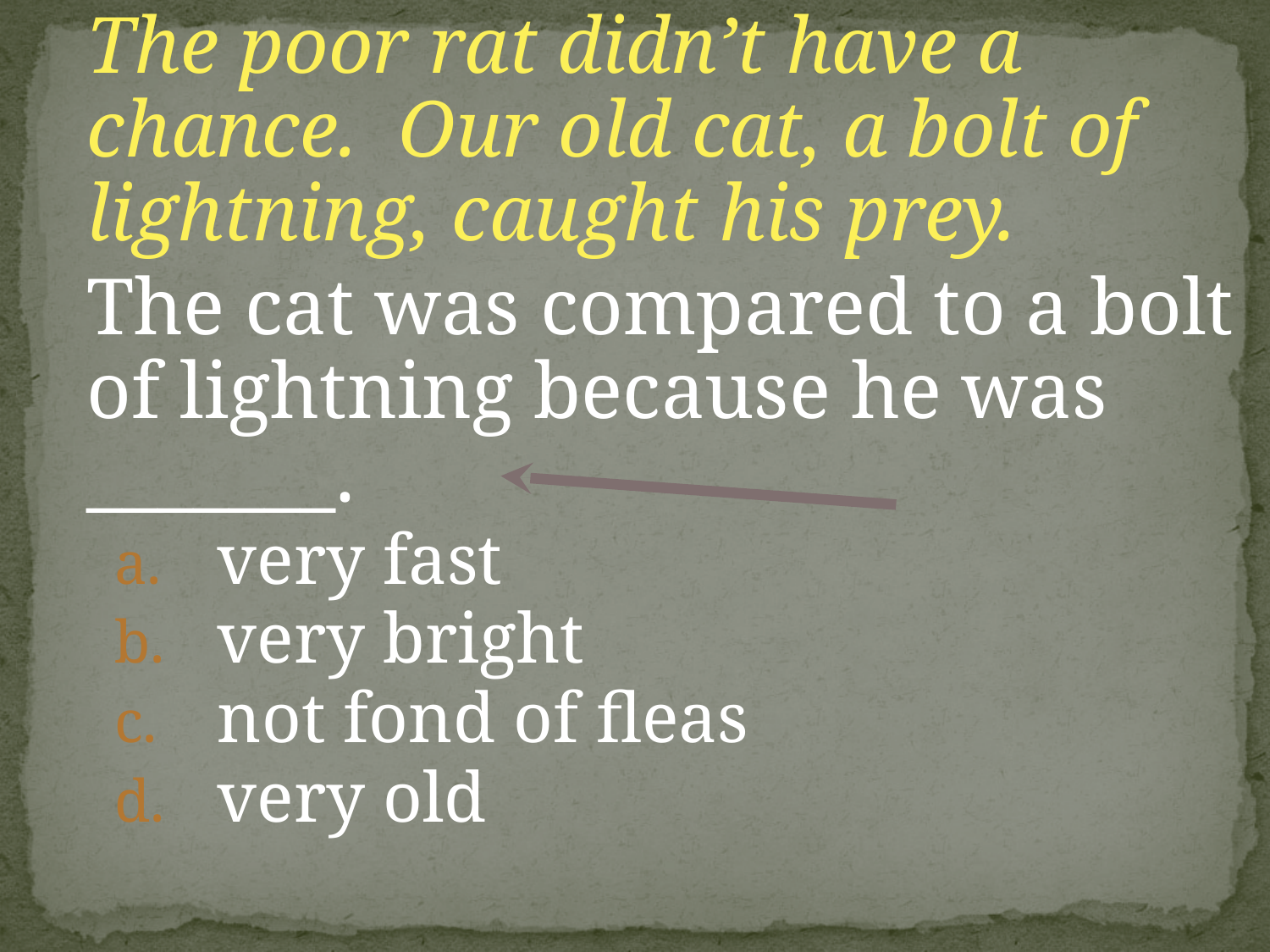

The poor rat didn’t have a chance.  Our old cat, a bolt of lightning, caught his prey.
	The cat was compared to a bolt of lightning because he was _______.
very fast
very bright
not fond of fleas
very old